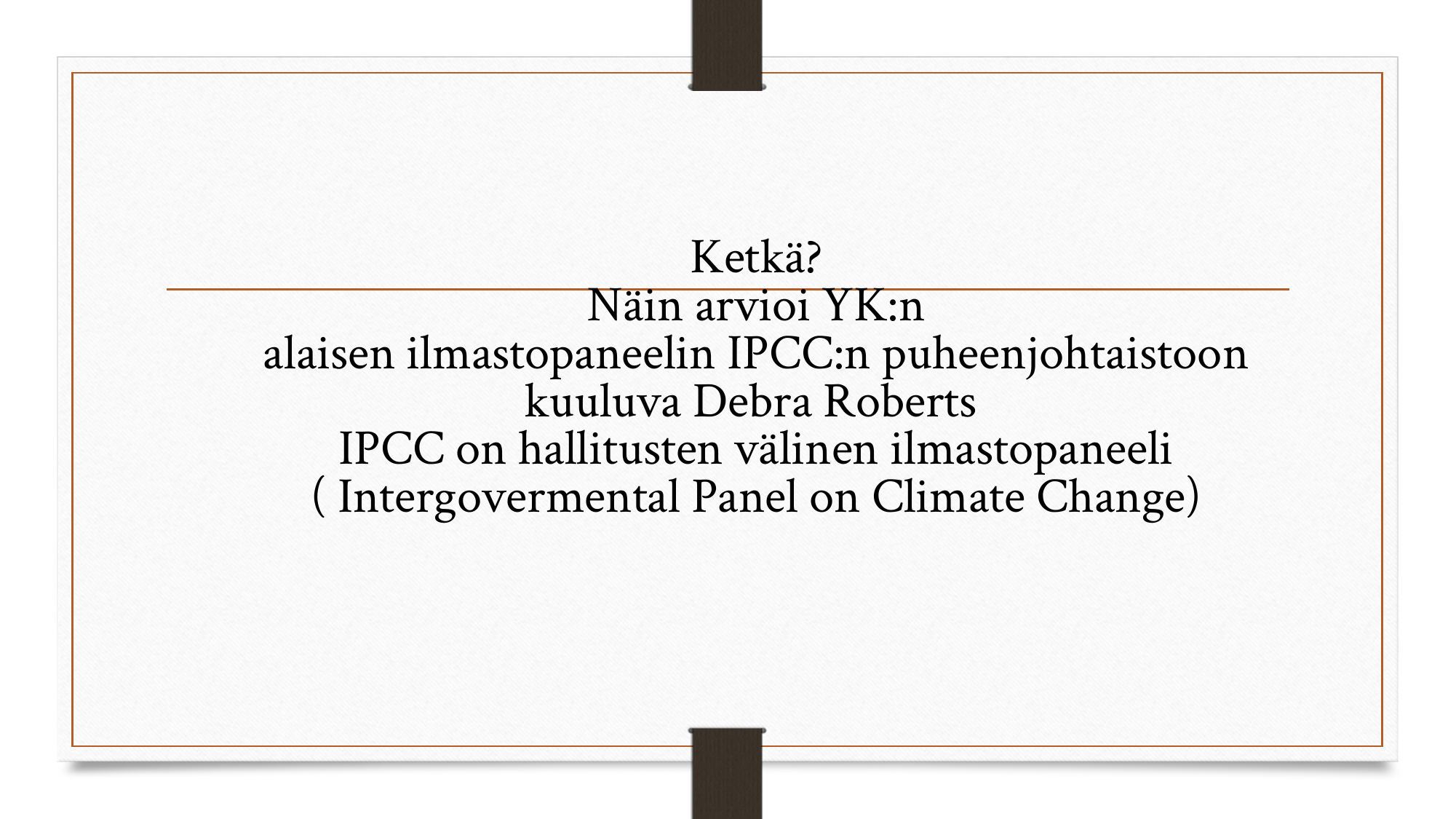

# Ketkä? Näin arvioi YK:n alaisen ilmastopaneelin IPCC:n puheenjohtaistoon kuuluva Debra Roberts  IPCC on hallitusten välinen ilmastopaneeli ( Intergovermental Panel on Climate Change)